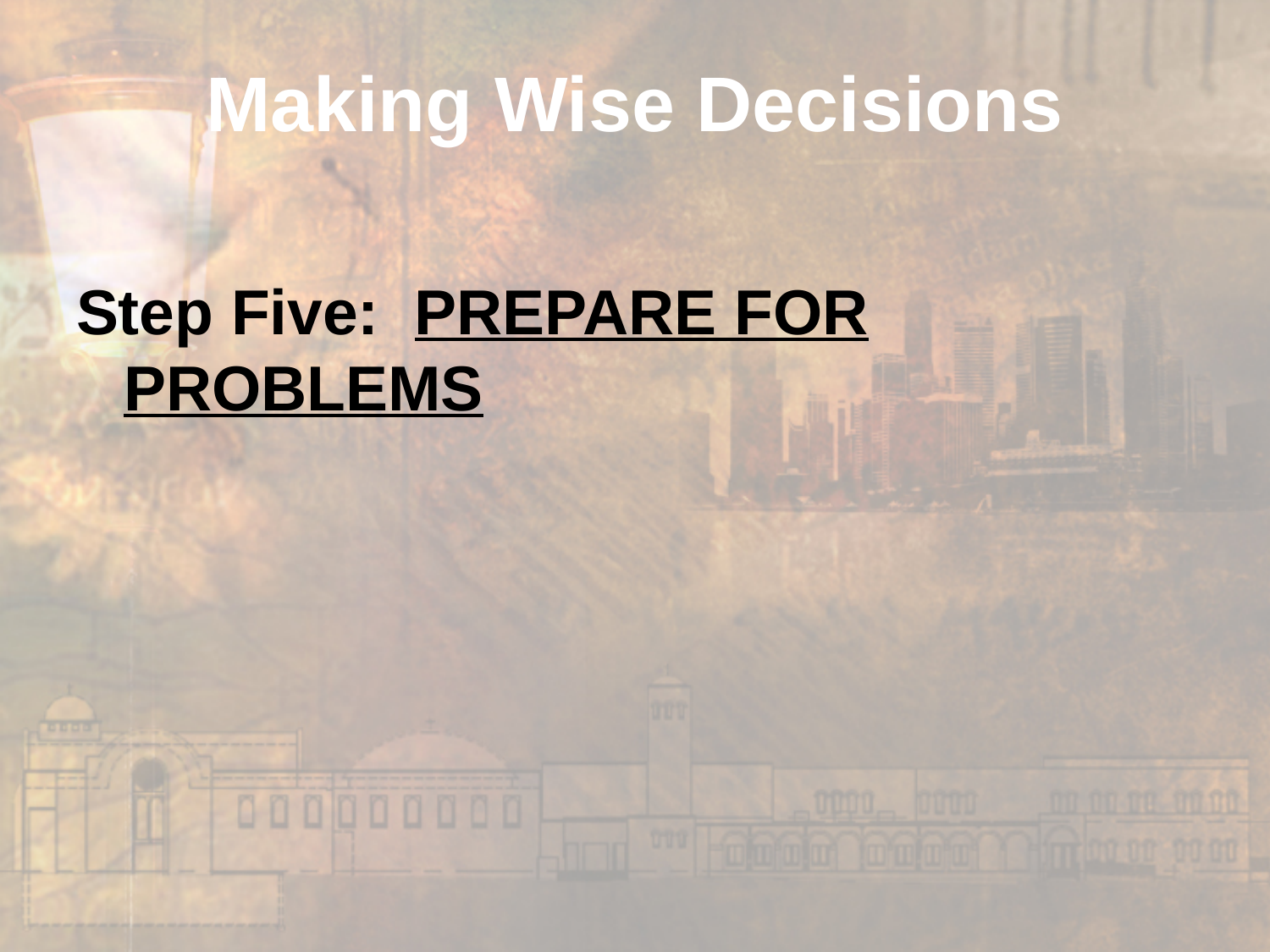

# Making Wise Decisions
Step Five:  PREPARE FOR PROBLEMS